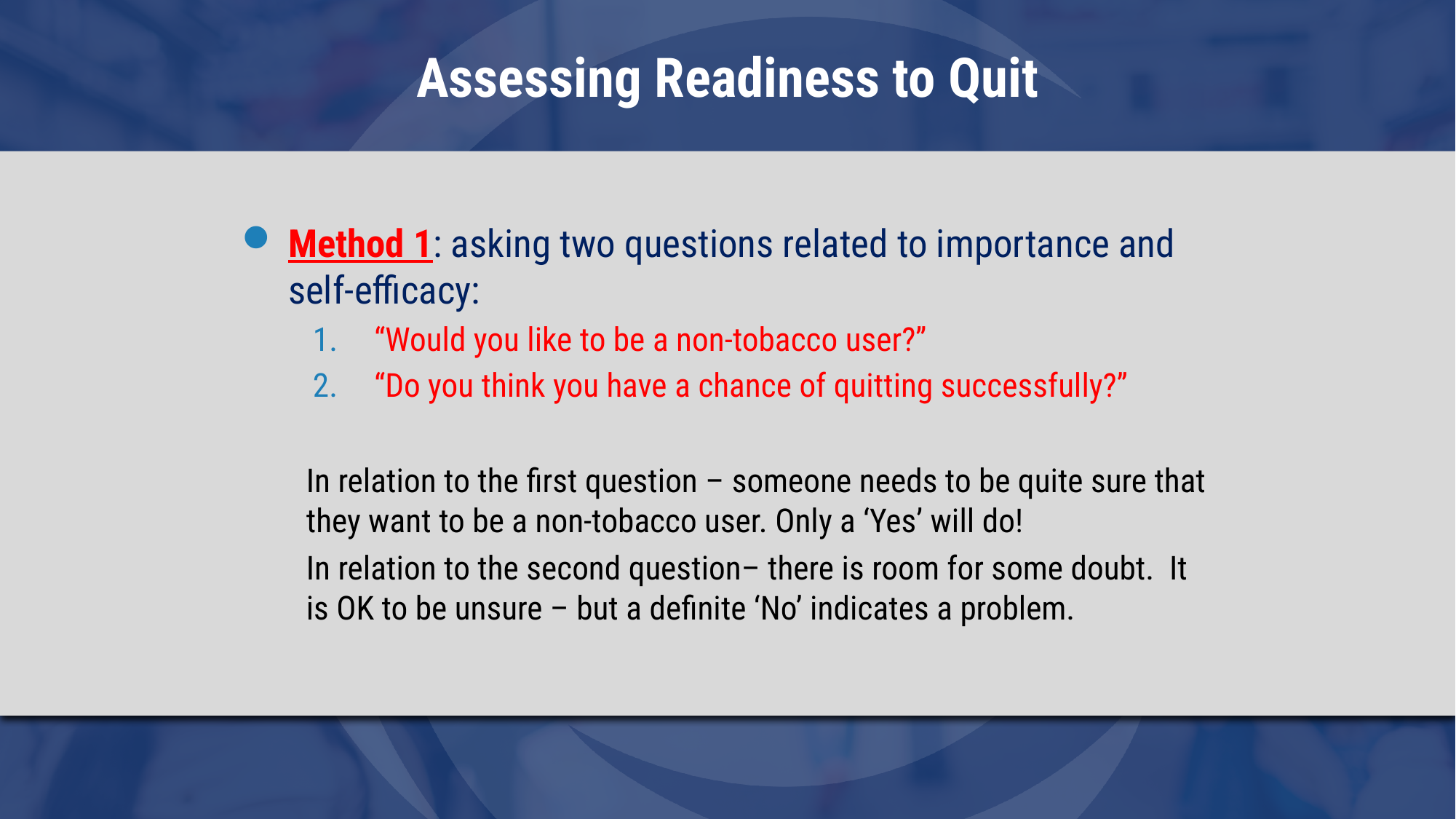

# Assessing Readiness to Quit

Method 1: asking two questions related to importance and self-efficacy:
“Would you like to be a non-tobacco user?”
“Do you think you have a chance of quitting successfully?”

In relation to the first question – someone needs to be quite sure that they want to be a non-tobacco user. Only a ‘Yes’ will do!
In relation to the second question– there is room for some doubt.  It is OK to be unsure – but a definite ‘No’ indicates a problem.